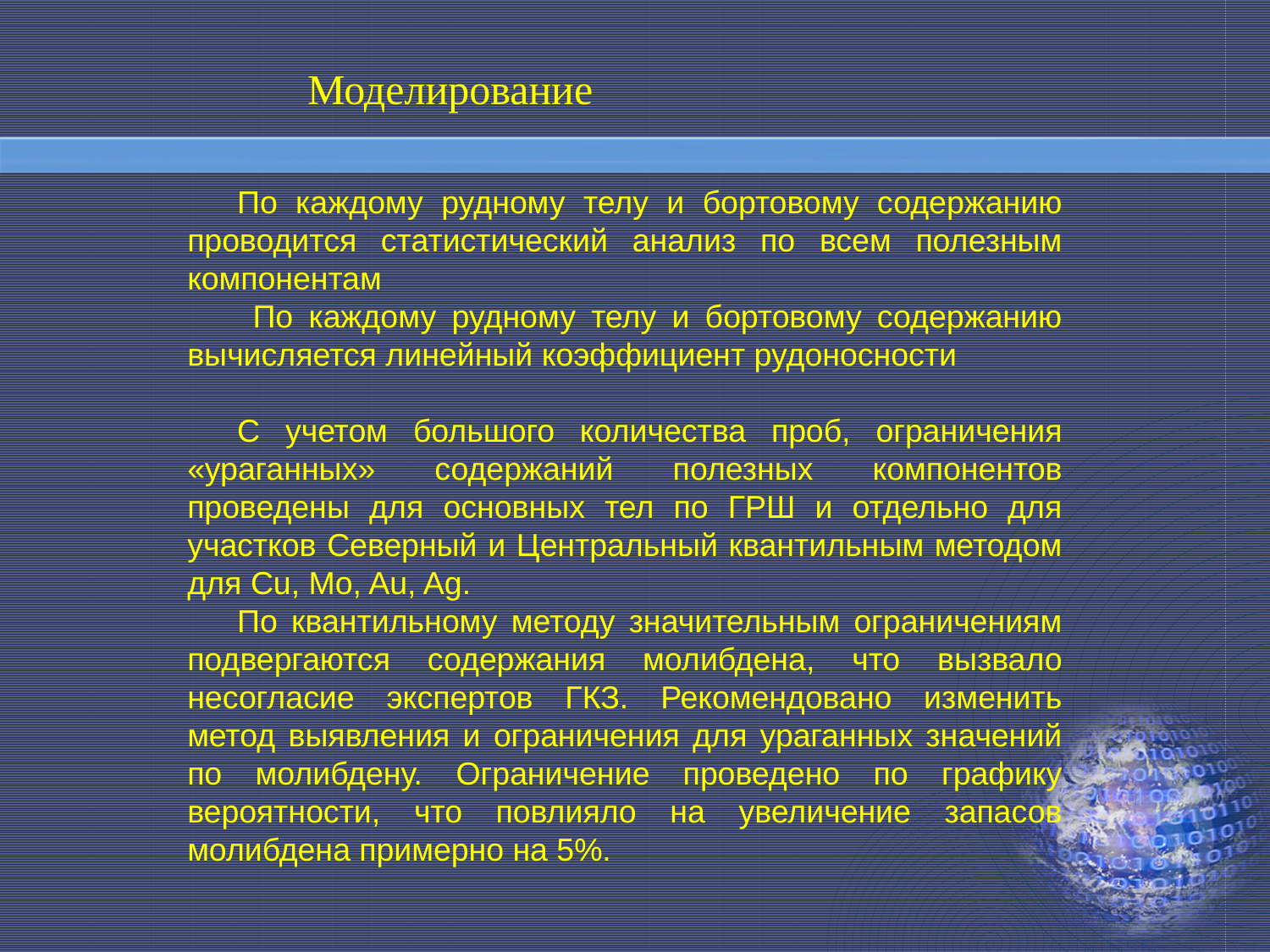

Моделирование
По каждому рудному телу и бортовому содержанию проводится статистический анализ по всем полезным компонентам
 По каждому рудному телу и бортовому содержанию вычисляется линейный коэффициент рудоносности

С учетом большого количества проб, ограничения «ураганных» содержаний полезных компонентов проведены для основных тел по ГРШ и отдельно для участков Северный и Центральный квантильным методом для Cu, Mo, Au, Ag.
По квантильному методу значительным ограничениям подвергаются содержания молибдена, что вызвало несогласие экспертов ГКЗ. Рекомендовано изменить метод выявления и ограничения для ураганных значений по молибдену. Ограничение проведено по графику вероятности, что повлияло на увеличение запасов молибдена примерно на 5%.